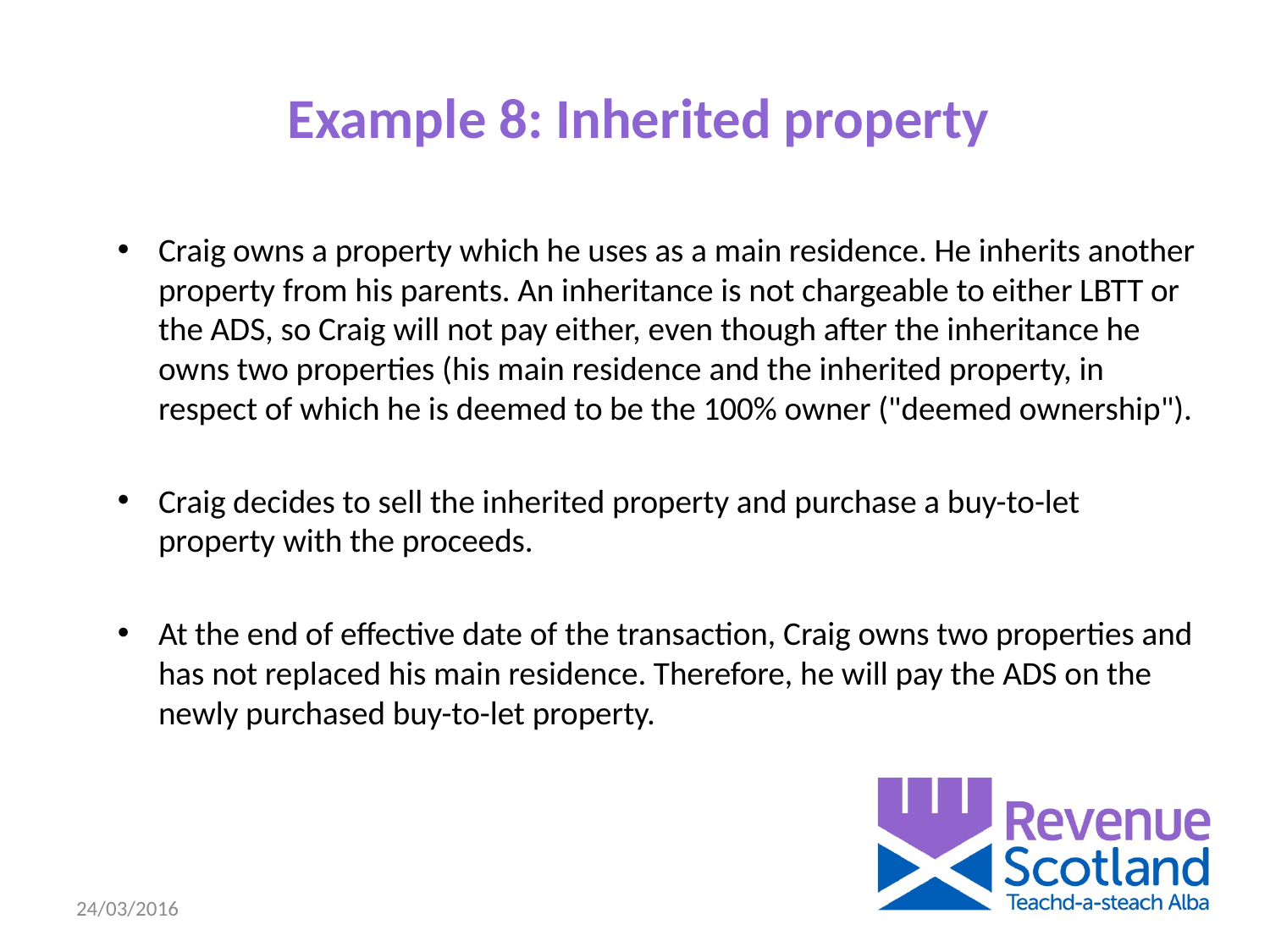

# Example 8: Inherited property
Craig owns a property which he uses as a main residence. He inherits another property from his parents. An inheritance is not chargeable to either LBTT or the ADS, so Craig will not pay either, even though after the inheritance he owns two properties (his main residence and the inherited property, in respect of which he is deemed to be the 100% owner ("deemed ownership").

Craig decides to sell the inherited property and purchase a buy-to-let property with the proceeds.

At the end of effective date of the transaction, Craig owns two properties and has not replaced his main residence. Therefore, he will pay the ADS on the newly purchased buy-to-let property.

24/03/2016